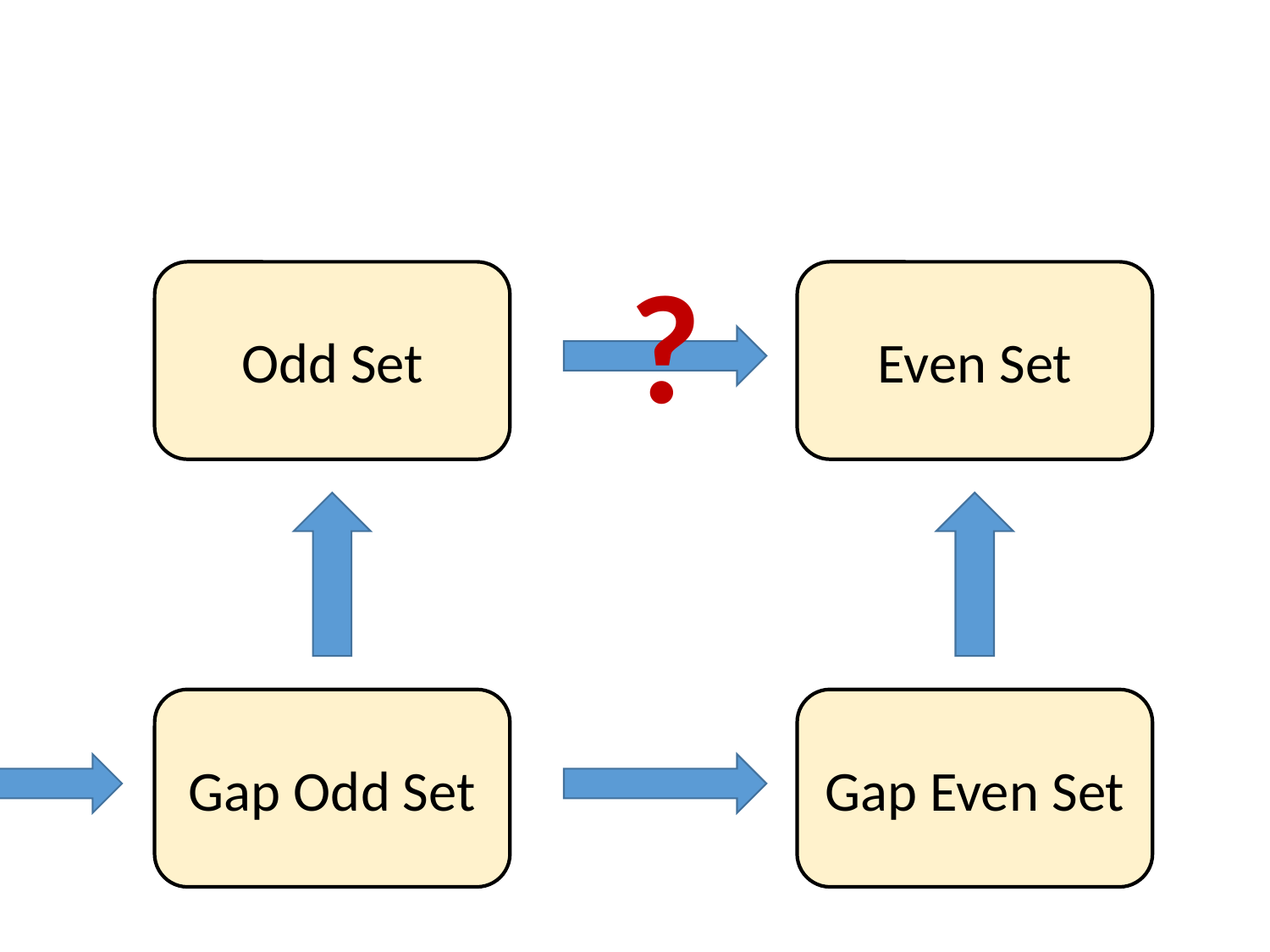

?
Odd Set
Even Set
Clique

Gap Linear Dep. Set
Gap Biclique*
Gap Odd Set
Gap Even Set

x
*Actually, gap version of One Sided Biclique. Subject to approval. Additional fees may apply. Not suitable for children under the age of 99. Not responsible for damages or personal injuries. Not to be used in nuclear facilities or on the Northern hemisphere. Tobacco Smoke Increases The Risk Of Lung Cancer And Heart Disease, Even In Nonsmokers. This Product Contains/Produces Chemicals Known To The State Of California To Cause Cancer, And Birth Defects Or Other Reproductive Harm.